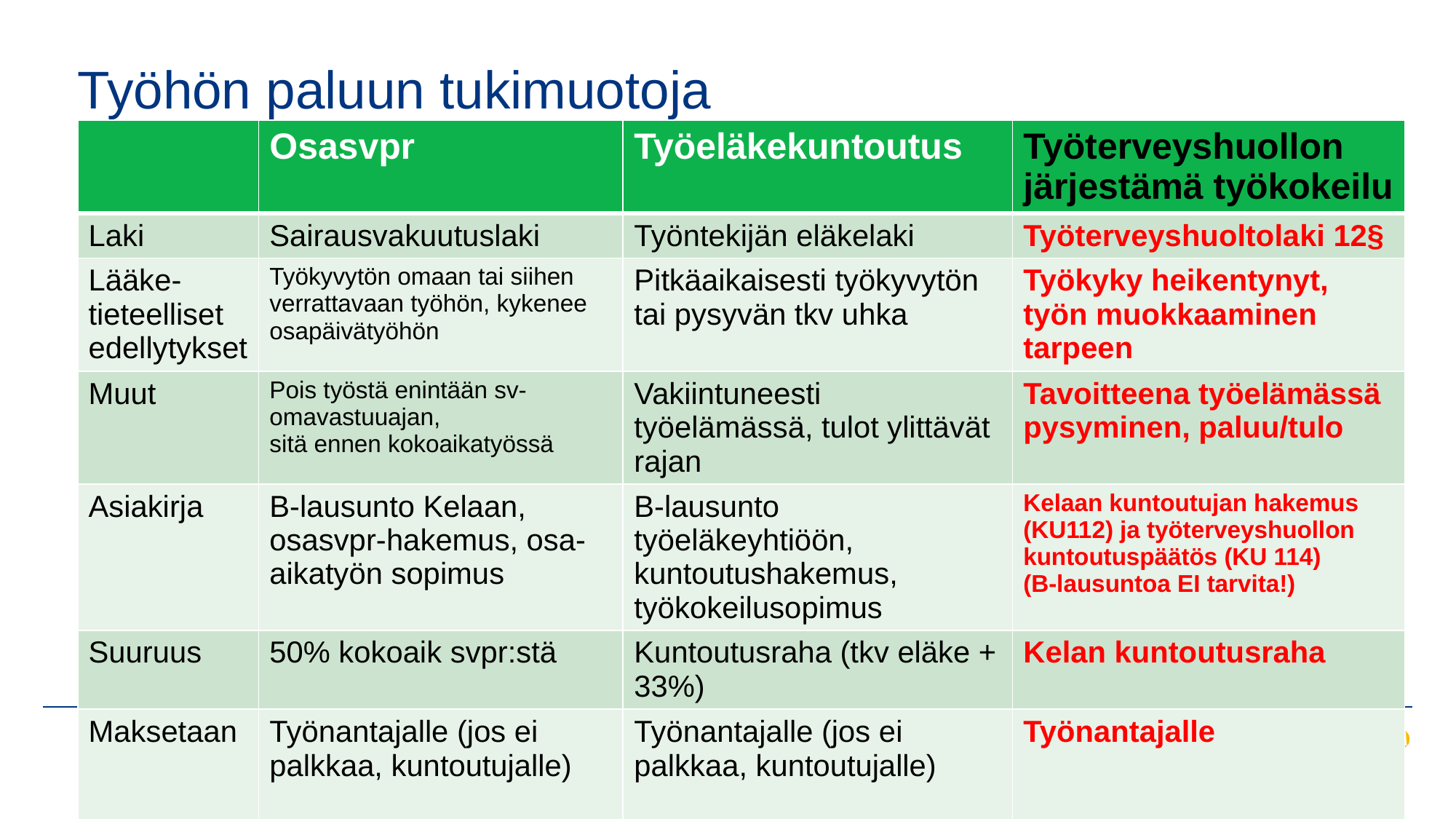

# Työhön paluun tukimuotoja
|  | Osasvpr | Työeläkekuntoutus | Työterveyshuollon järjestämä työkokeilu |
| --- | --- | --- | --- |
| Laki | Sairausvakuutuslaki | Työntekijän eläkelaki | Työterveyshuoltolaki 12§ |
| Lääke-tieteelliset edellytykset | Työkyvytön omaan tai siihen verrattavaan työhön, kykenee osapäivätyöhön | Pitkäaikaisesti työkyvytön tai pysyvän tkv uhka | Työkyky heikentynyt, työn muokkaaminen tarpeen |
| Muut | Pois työstä enintään sv- omavastuuajan,  sitä ennen kokoaikatyössä | Vakiintuneesti työelämässä, tulot ylittävät rajan | Tavoitteena työelämässä pysyminen, paluu/tulo |
| Asiakirja | B-lausunto Kelaan, osasvpr-hakemus, osa-aikatyön sopimus | B-lausunto työeläkeyhtiöön, kuntoutushakemus, työkokeilusopimus | Kelaan kuntoutujan hakemus (KU112) ja työterveyshuollon kuntoutuspäätös (KU 114) (B-lausuntoa EI tarvita!) |
| Suuruus | 50% kokoaik svpr:stä | Kuntoutusraha (tkv eläke + 33%) | Kelan kuntoutusraha |
| Maksetaan | Työnantajalle (jos ei palkkaa, kuntoutujalle) | Työnantajalle (jos ei palkkaa, kuntoutujalle) | Työnantajalle |